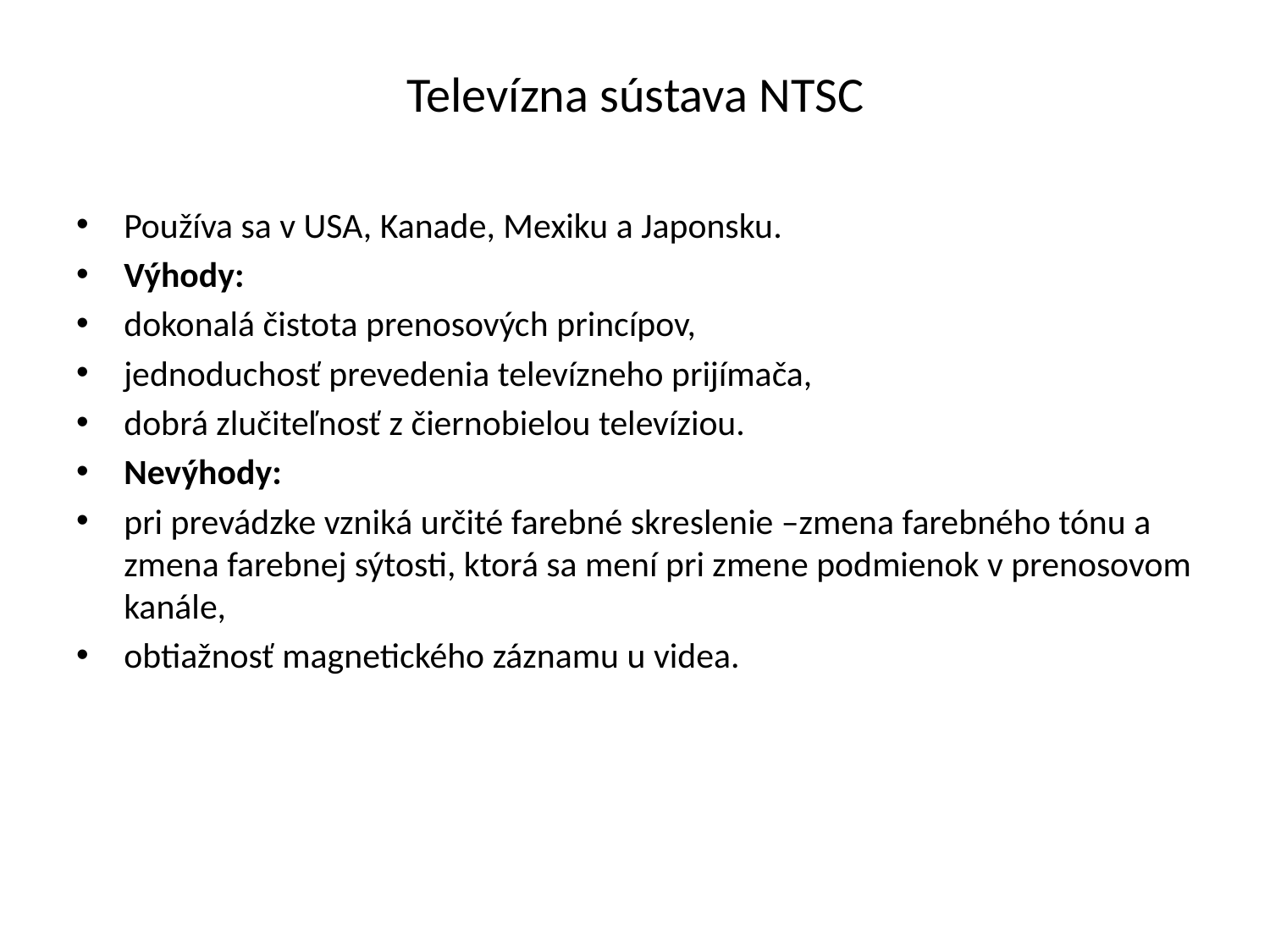

# Televízna sústava NTSC
Používa sa v USA, Kanade, Mexiku a Japonsku.
Výhody:
dokonalá čistota prenosových princípov,
jednoduchosť prevedenia televízneho prijímača,
dobrá zlučiteľnosť z čiernobielou televíziou.
Nevýhody:
pri prevádzke vzniká určité farebné skreslenie –zmena farebného tónu a zmena farebnej sýtosti, ktorá sa mení pri zmene podmienok v prenosovom kanále,
obtiažnosť magnetického záznamu u videa.